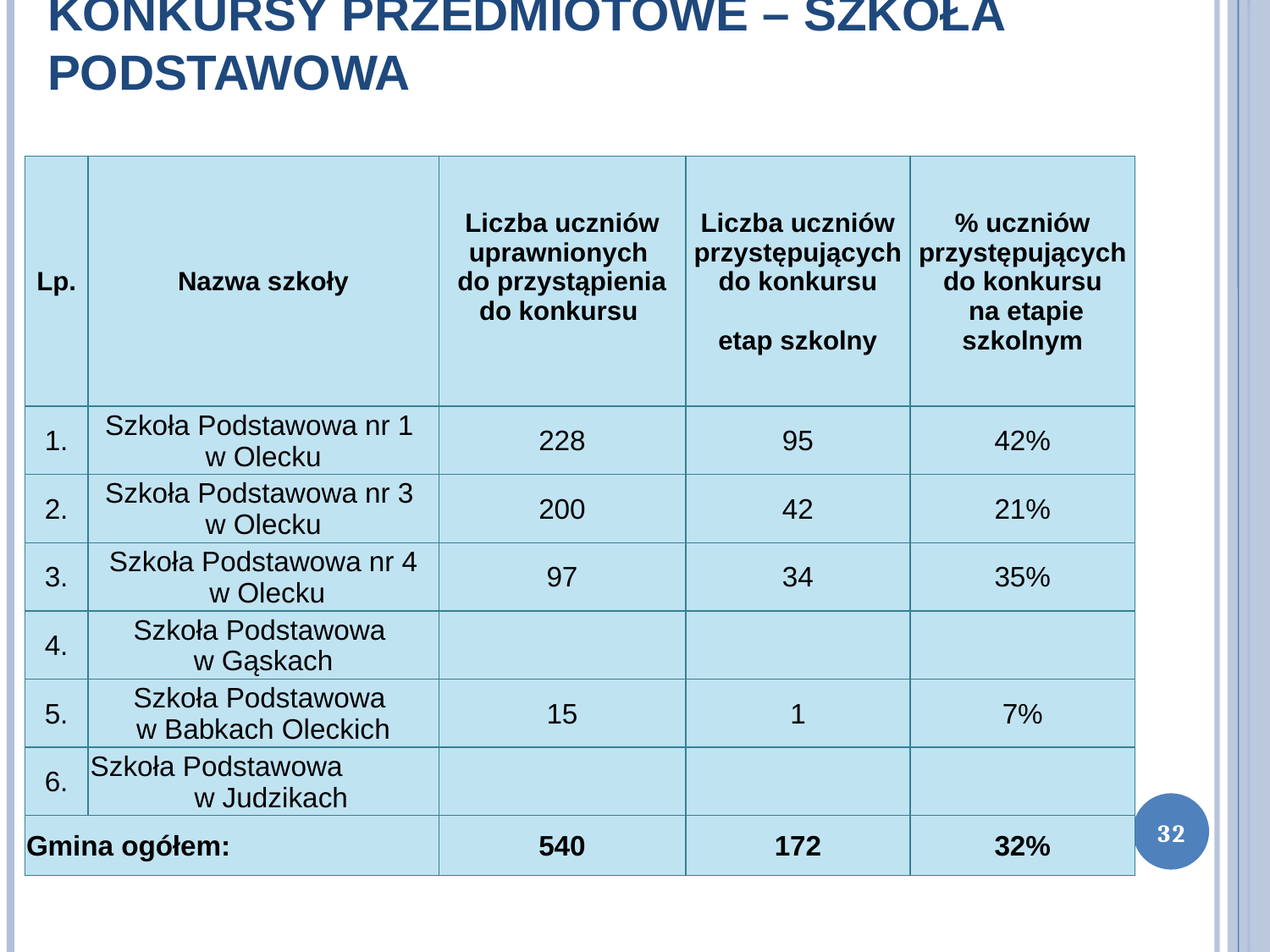

# Konkursy przedmiotowe – szkoła Podstawowa

| Lp. | Nazwa szkoły | Liczba uczniów uprawnionych do przystąpienia do konkursu | Liczba uczniów przystępujących do konkursu etap szkolny | % uczniów przystępujących do konkursu na etapie szkolnym |
| --- | --- | --- | --- | --- |
| 1. | Szkoła Podstawowa nr 1 w Olecku | 228 | 95 | 42% |
| 2. | Szkoła Podstawowa nr 3 w Olecku | 200 | 42 | 21% |
| 3. | Szkoła Podstawowa nr 4 w Olecku | 97 | 34 | 35% |
| 4. | Szkoła Podstawowa w Gąskach |  |  |  |
| 5. | Szkoła Podstawowa w Babkach Oleckich | 15 | 1 | 7% |
| 6. | Szkoła Podstawowa w Judzikach |  |  |  |
| Gmina ogółem: |  | 540 | 172 | 32% |
32